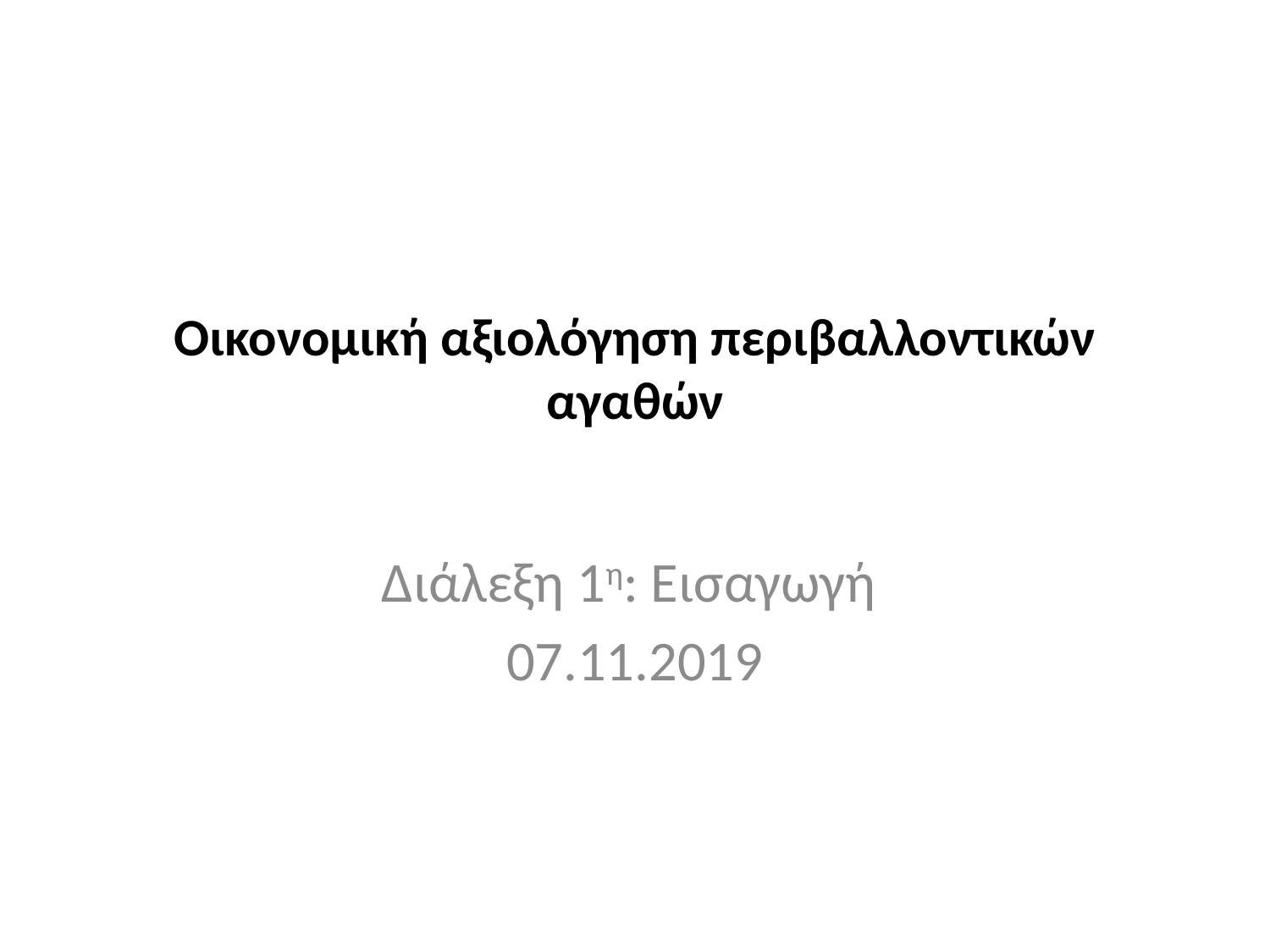

# Οικονομική αξιολόγηση περιβαλλοντικών αγαθών
Διάλεξη 1η: Εισαγωγή
07.11.2019